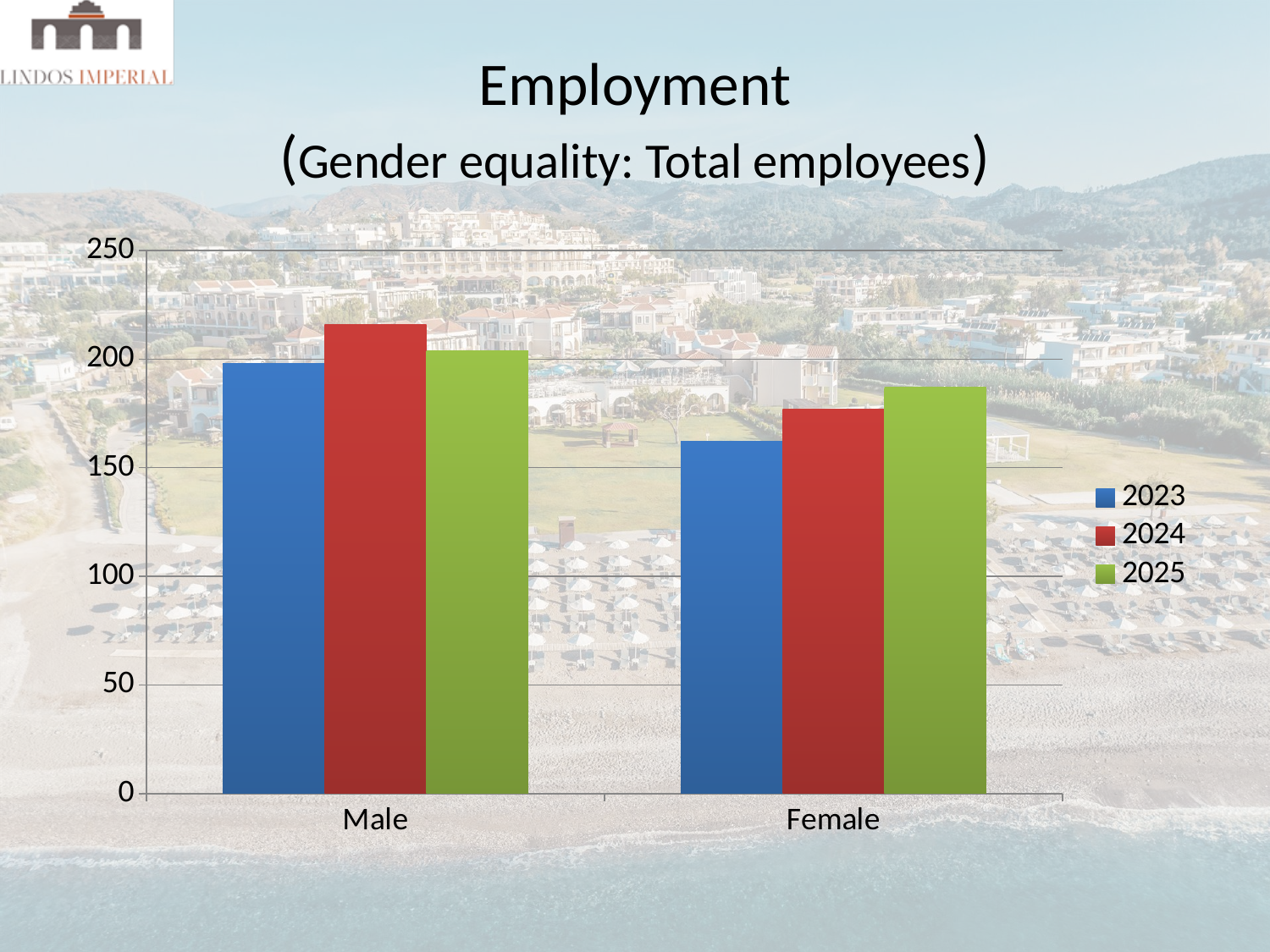

# Employment (Gender equality: Total employees)

### Chart

| Category | 2023 | 2024 | 2025 |
|---|---|---|---|
| Male | 198.0 | 216.0 | 204.0 |
| Female | 162.0 | 177.0 | 187.0 |